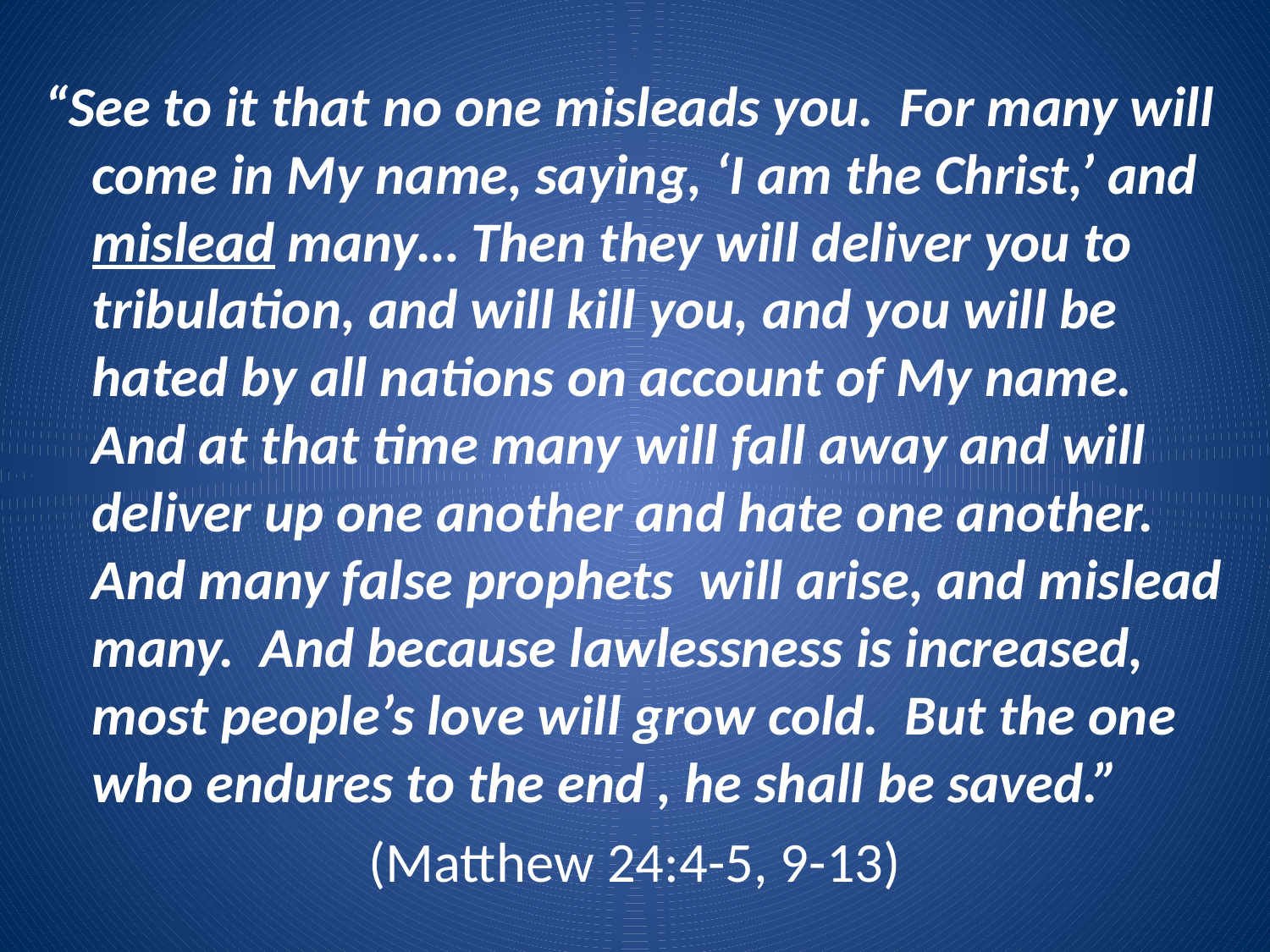

“See to it that no one misleads you.  For many will come in My name, saying, ‘I am the Christ,’ and mislead many… Then they will deliver you to tribulation, and will kill you, and you will be hated by all nations on account of My name.  And at that time many will fall away and will deliver up one another and hate one another.  And many false prophets  will arise, and mislead many.  And because lawlessness is increased, most people’s love will grow cold.  But the one who endures to the end , he shall be saved.”
(Matthew 24:4-5, 9-13)